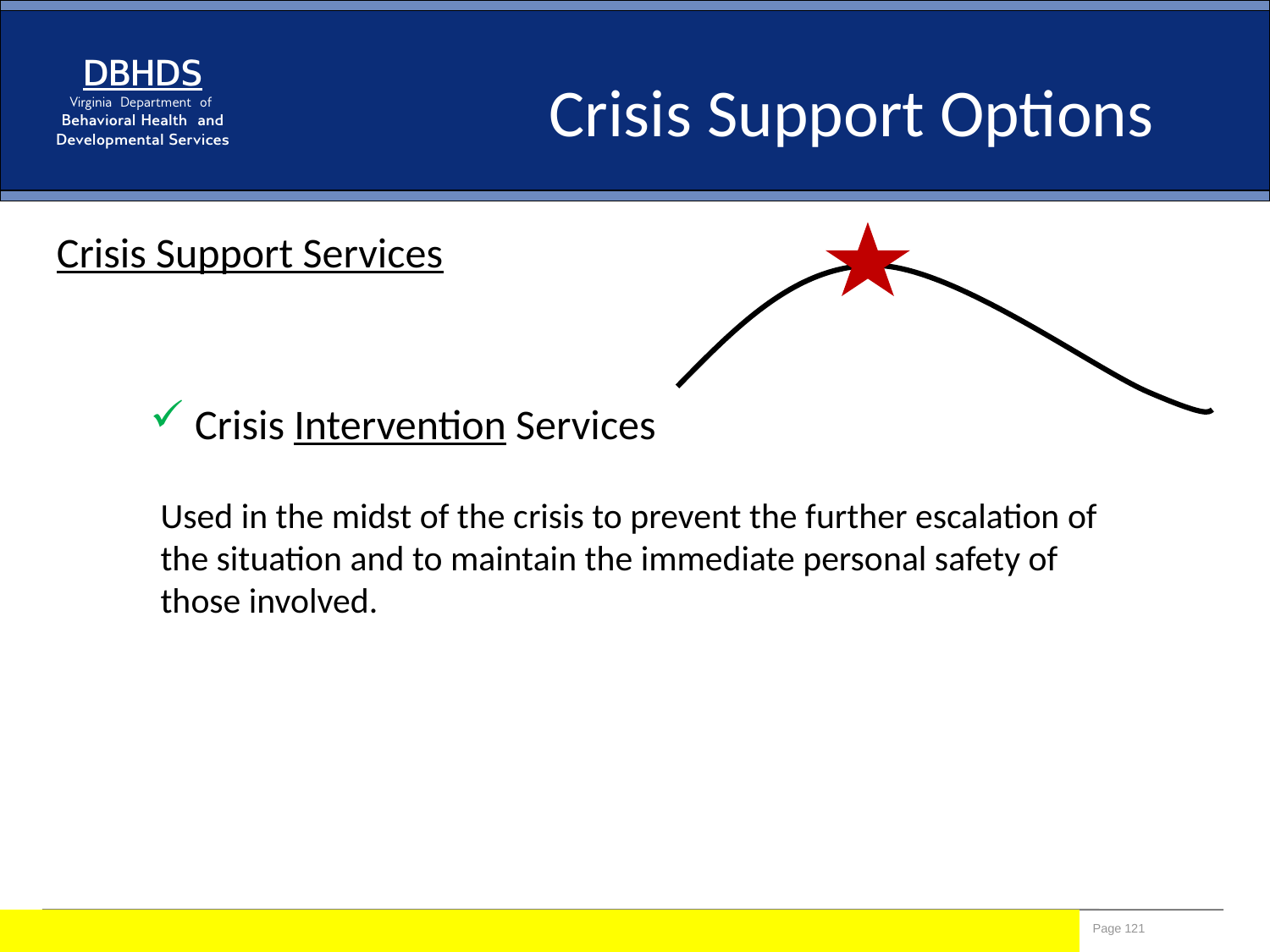

Crisis Support Options
Crisis Support Services

 Crisis Intervention Services
Used in the midst of the crisis to prevent the further escalation of the situation and to maintain the immediate personal safety of those involved.